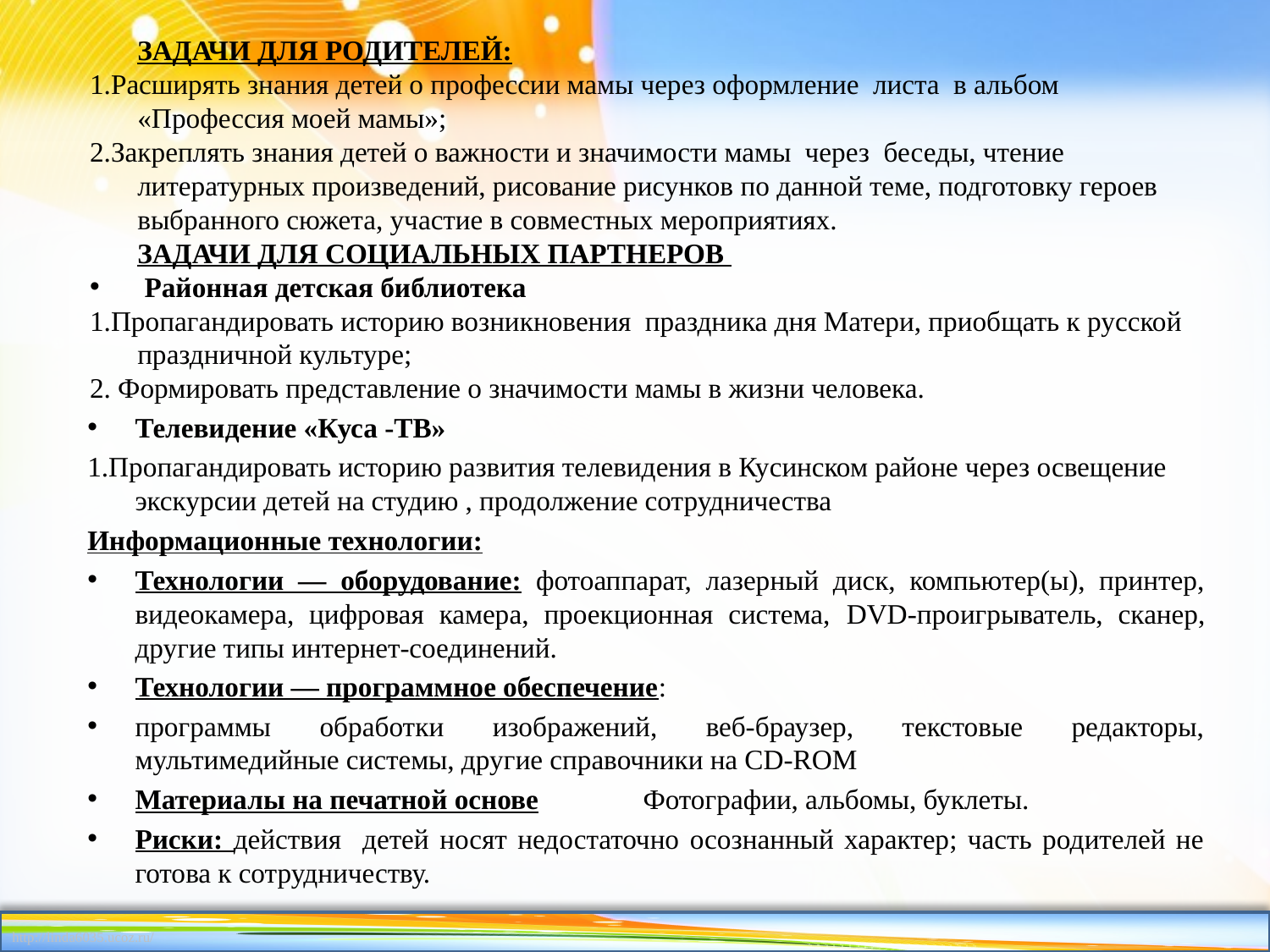

ЗАДАЧИ ДЛЯ РОДИТЕЛЕЙ:
1.Расширять знания детей о профессии мамы через оформление  листа  в альбом «Профессия моей мамы»;
2.Закреплять знания детей о важности и значимости мамы  через  беседы, чтение литературных произведений, рисование рисунков по данной теме, подготовку героев выбранного сюжета, участие в совместных мероприятиях.
	ЗАДАЧИ ДЛЯ СОЦИАЛЬНЫХ ПАРТНЕРОВ
 Районная детская библиотека
1.Пропагандировать историю возникновения  праздника дня Матери, приобщать к русской праздничной культуре;
2. Формировать представление о значимости мамы в жизни человека.
Телевидение «Куса -ТВ»
1.Пропагандировать историю развития телевидения в Кусинском районе через освещение экскурсии детей на студию , продолжение сотрудничества
Информационные технологии:
Технологии — оборудование: фотоаппарат, лазерный диск, компьютер(ы), принтер, видеокамера, цифровая камера, проекционная система, DVD-проигрыватель, сканер, другие типы интернет-соединений.
Технологии — программное обеспечение:
программы обработки изображений, веб-браузер, текстовые редакторы, мультимедийные системы, другие справочники на CD-ROM
Материалы на печатной основе	Фотографии, альбомы, буклеты.
Риски: действия  детей носят недостаточно осознанный характер; часть родителей не готова к сотрудничеству.